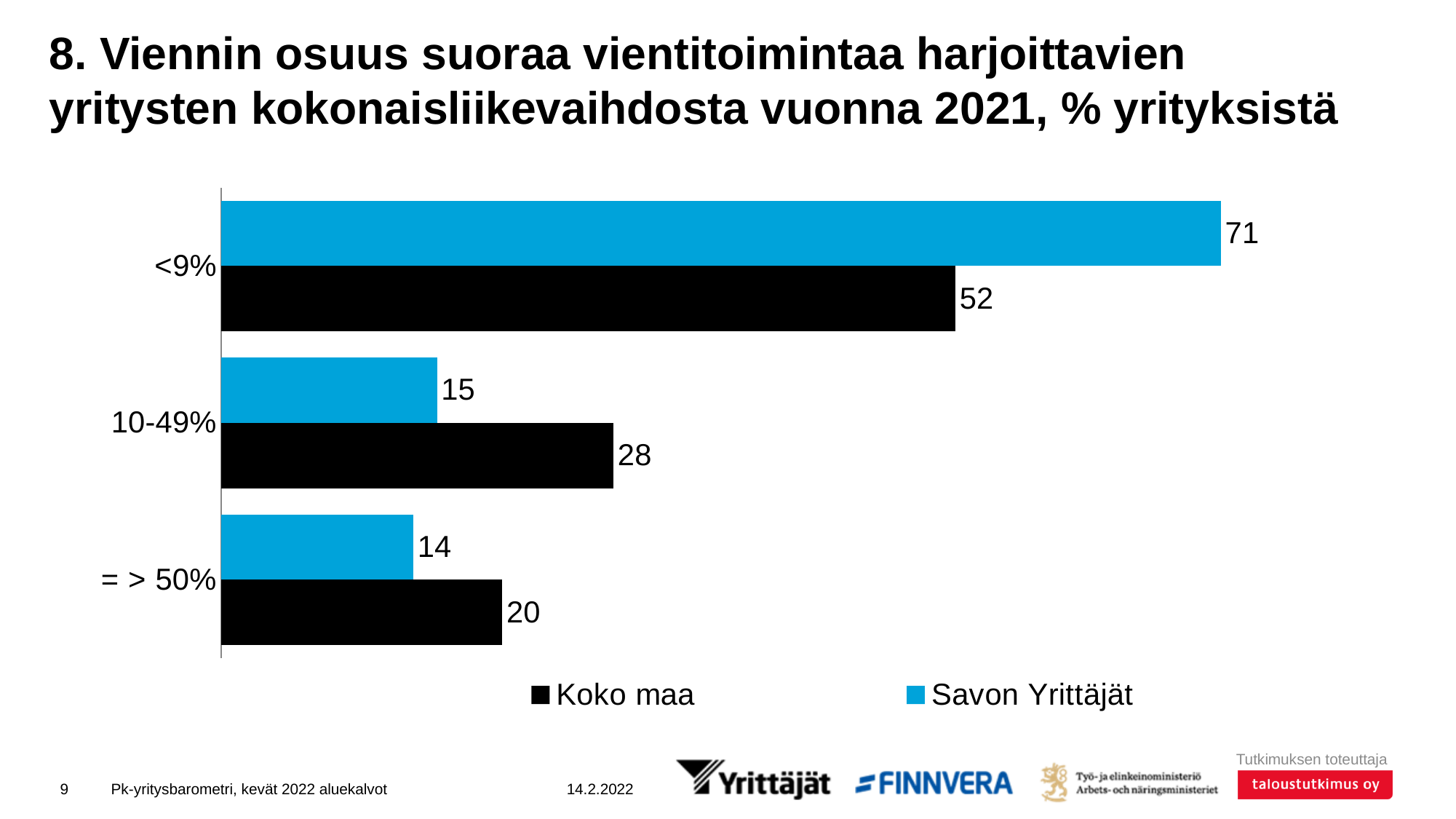

# 8. Viennin osuus suoraa vientitoimintaa harjoittavien yritysten kokonaisliikevaihdosta vuonna 2021, % yrityksistä

### Chart

| Category | Savon Yrittäjät | Koko maa |
|---|---|---|
| <9% | 71.02707 | 52.17322 |
| 10-49% | 15.33384 | 27.86377 |
| = > 50% | 13.63909 | 19.96301 |
9
Pk-yritysbarometri, kevät 2022 aluekalvot
14.2.2022